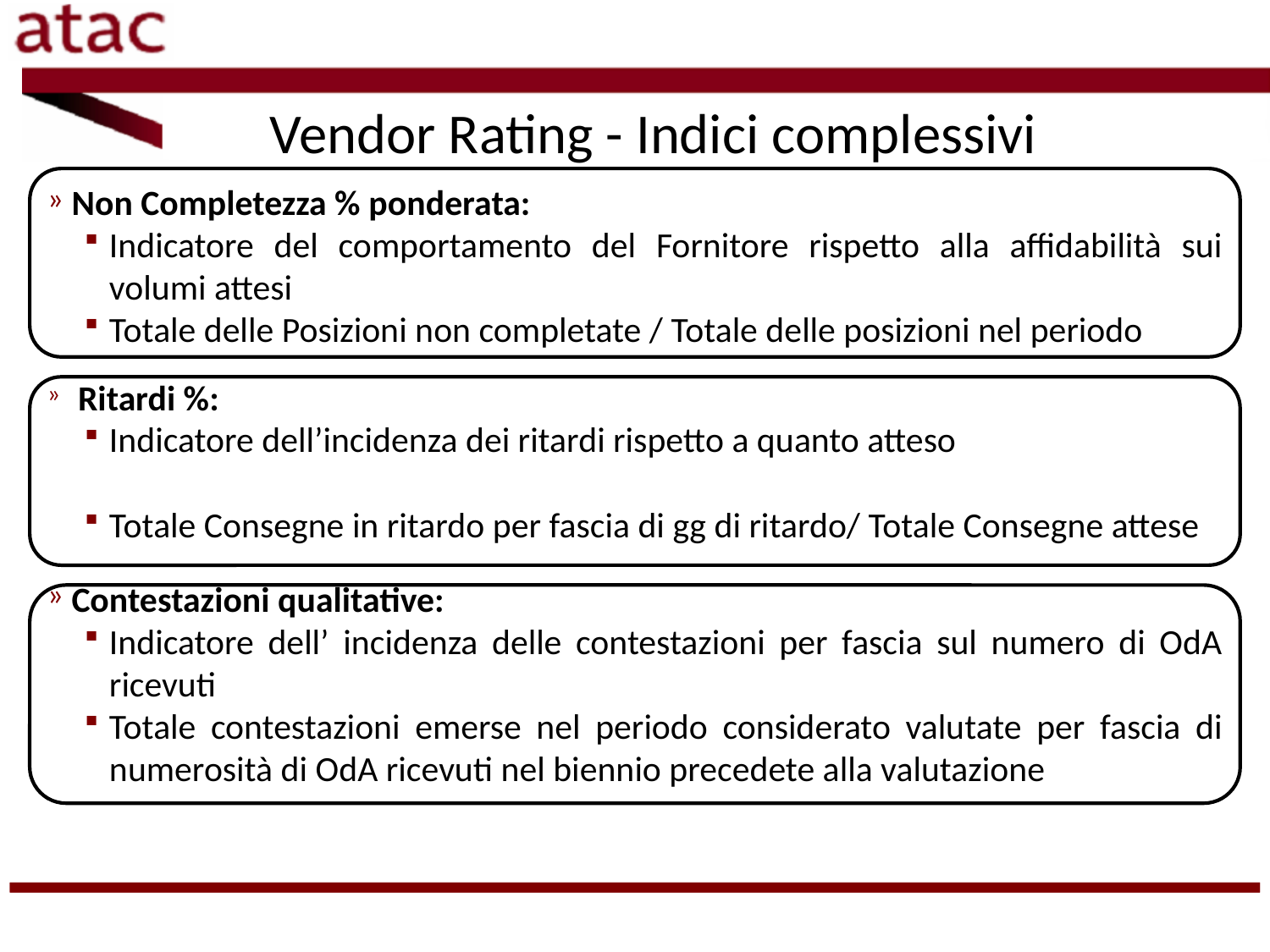

# Vendor Rating - Indici complessivi

Non Completezza % ponderata:
Indicatore del comportamento del Fornitore rispetto alla affidabilità sui volumi attesi
Totale delle Posizioni non completate / Totale delle posizioni nel periodo

 Ritardi %:
Indicatore dell’incidenza dei ritardi rispetto a quanto atteso

Totale Consegne in ritardo per fascia di gg di ritardo/ Totale Consegne attese

Contestazioni qualitative:
Indicatore dell’ incidenza delle contestazioni per fascia sul numero di OdA ricevuti
Totale contestazioni emerse nel periodo considerato valutate per fascia di numerosità di OdA ricevuti nel biennio precedete alla valutazione